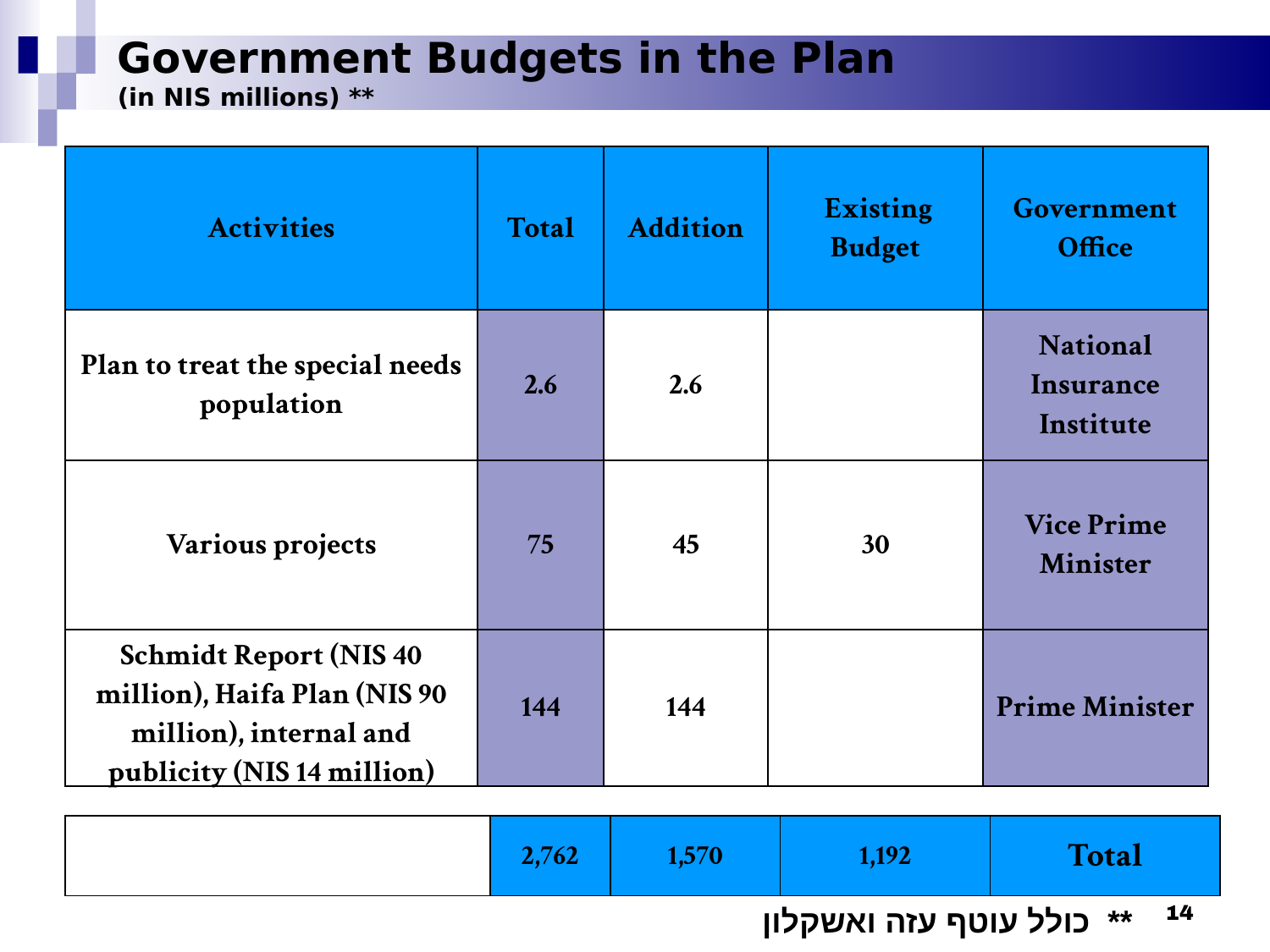

# Government Budgets in the Plan (in NIS millions) **
| Activities | Total | Addition | Existing Budget | Government Office |
| --- | --- | --- | --- | --- |
| Plan to treat the special needs population | 2.6 | 2.6 |  | National Insurance Institute |
| Various projects | 75 | 45 | 30 | Vice Prime Minister |
| Schmidt Report (NIS 40 million), Haifa Plan (NIS 90 million), internal and publicity (NIS 14 million) | 144 | 144 |  | Prime Minister |
|  | 2,762 | 1,570 | 1,192 | Total |
| --- | --- | --- | --- | --- |
14
**  כולל עוטף עזה ואשקלון